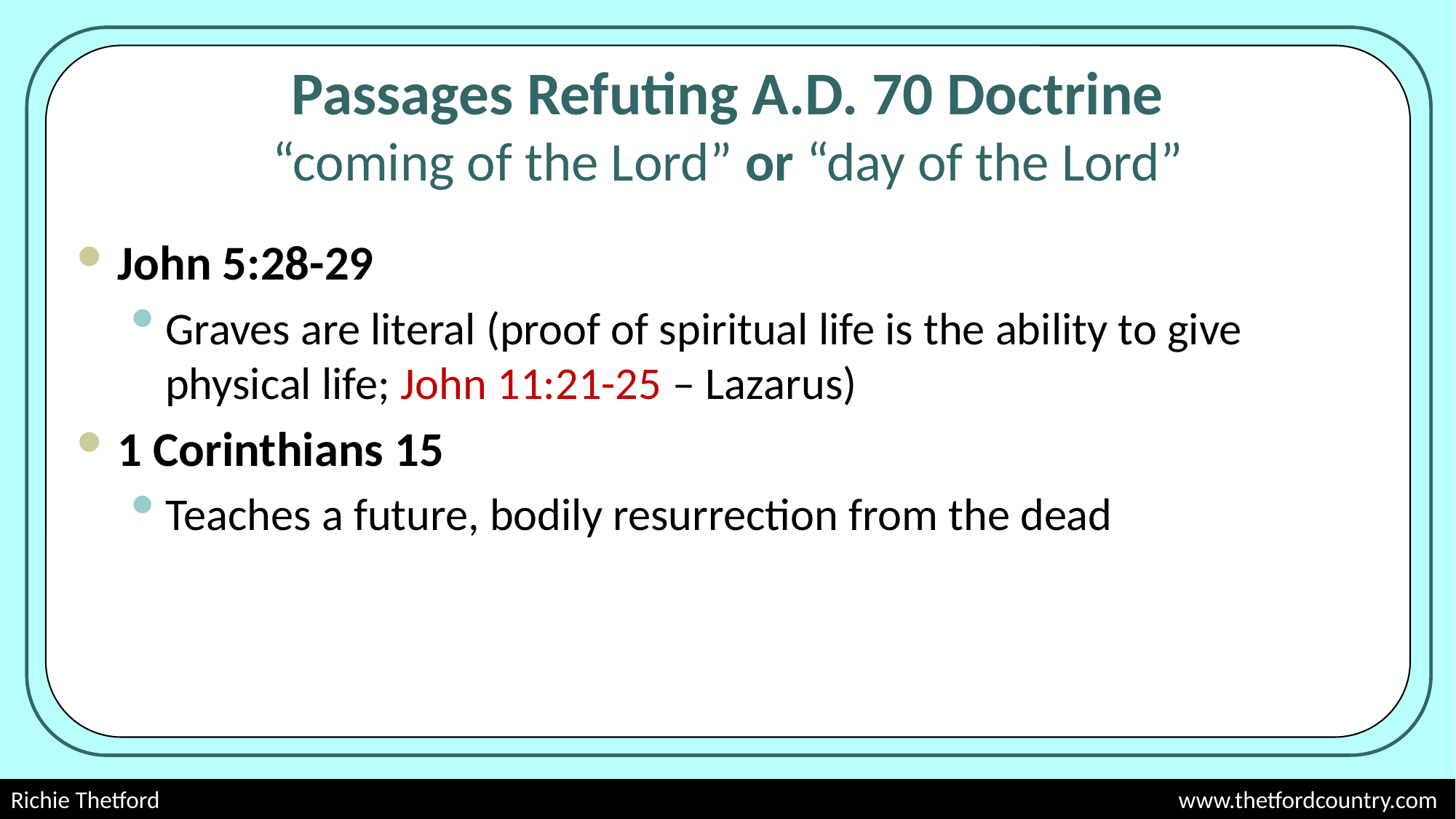

# Passages Refuting A.D. 70 Doctrine “coming of the Lord” or “day of the Lord”
John 5:28-29
Graves are literal (proof of spiritual life is the ability to give physical life; John 11:21-25 – Lazarus)
1 Corinthians 15
Teaches a future, bodily resurrection from the dead
Richie Thetford									              www.thetfordcountry.com